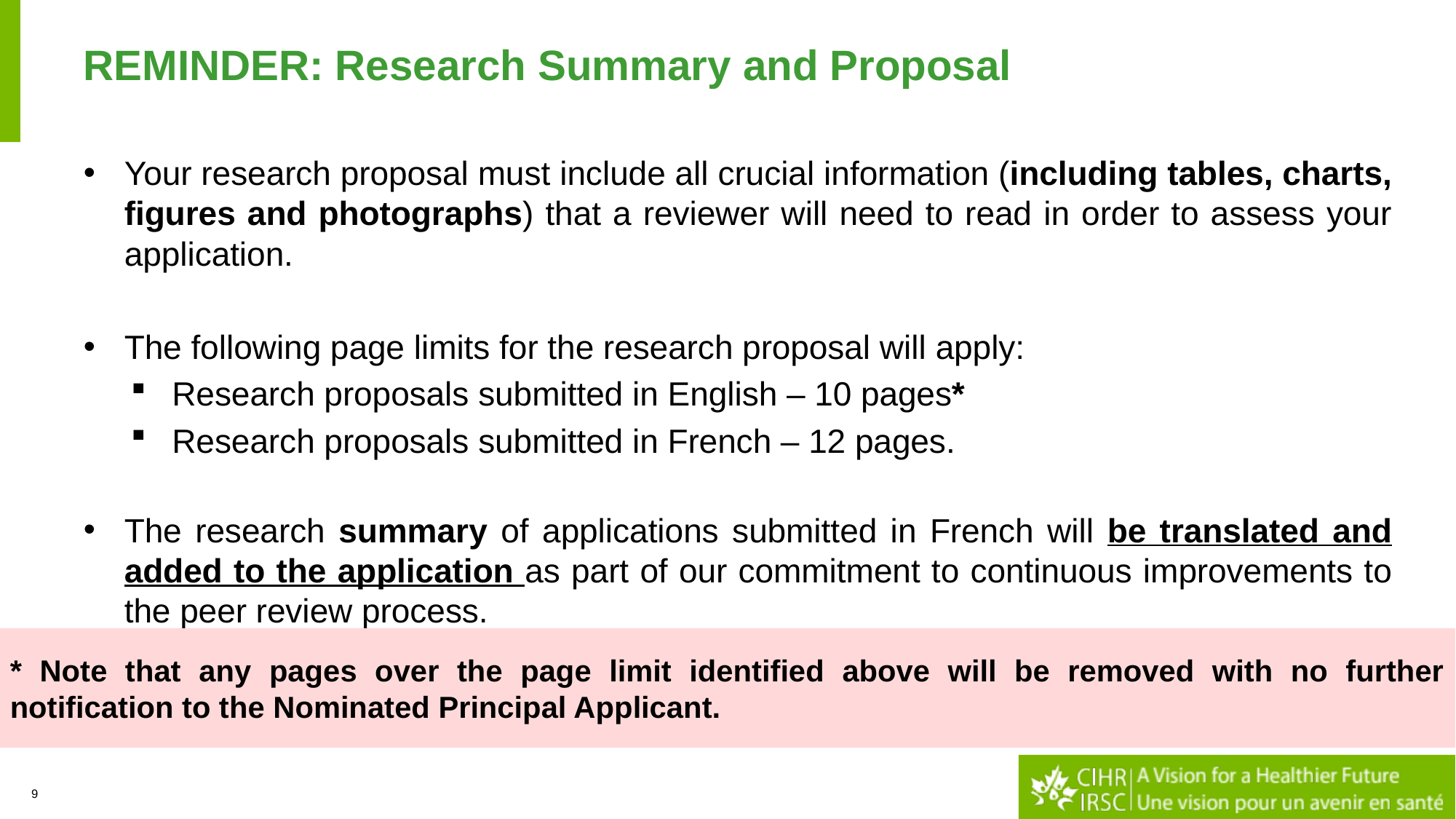

# REMINDER: Research Summary and Proposal
Your research proposal must include all crucial information (including tables, charts, figures and photographs) that a reviewer will need to read in order to assess your application.

The following page limits for the research proposal will apply:
Research proposals submitted in English – 10 pages*
Research proposals submitted in French – 12 pages.

The research summary of applications submitted in French will be translated and added to the application as part of our commitment to continuous improvements to the peer review process.

* Note that any pages over the page limit identified above will be removed with no further notification to the Nominated Principal Applicant.